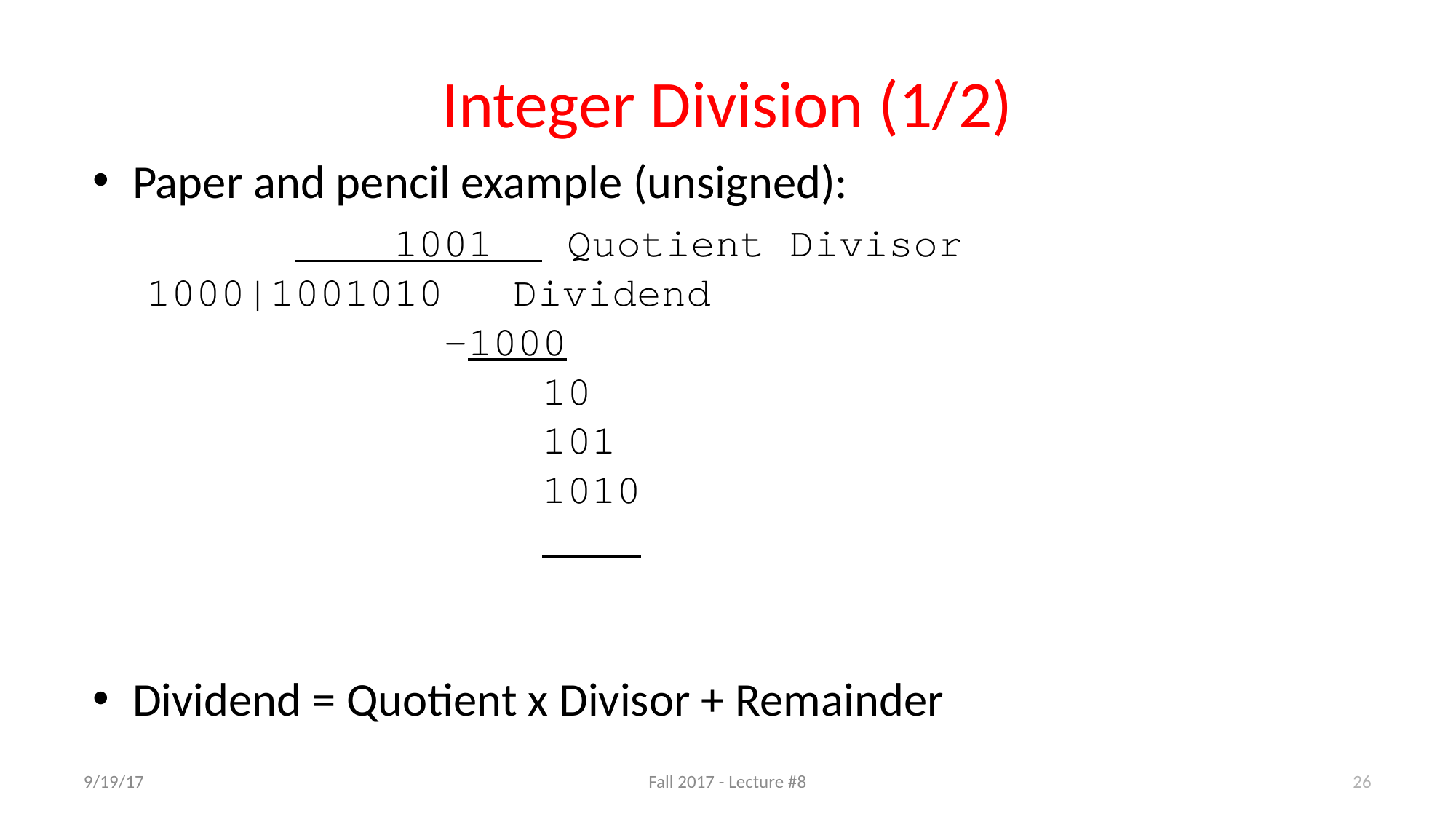

# Integer Division (1/2)
Paper and pencil example (unsigned):
				          1001   Quotient Divisor 1000|1001010	  Dividend
            -1000
                10
                101
                1010
Dividend = Quotient x Divisor + Remainder
26
9/19/17
Fall 2017 - Lecture #8